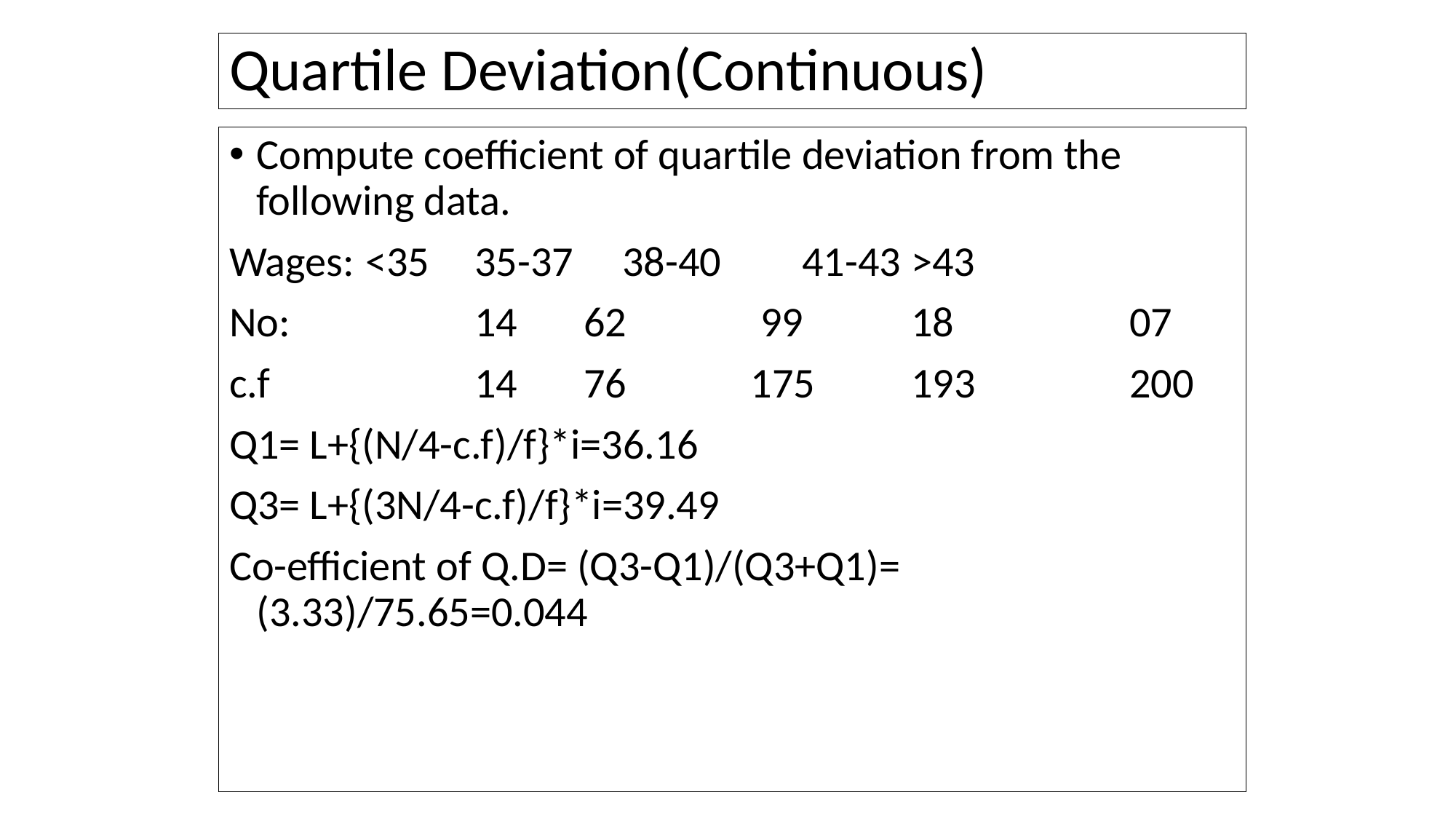

# Quartile Deviation(Continuous)
Compute coefficient of quartile deviation from the following data.
Wages:	<35	35-37	    38-40	41-43 	>43
No:		14	62	       99	18		07
c.f 		14	76	      175	193		200
Q1= L+{(N/4-c.f)/f}*i=36.16
Q3= L+{(3N/4-c.f)/f}*i=39.49
Co-efficient of Q.D= (Q3-Q1)/(Q3+Q1)= (3.33)/75.65=0.044